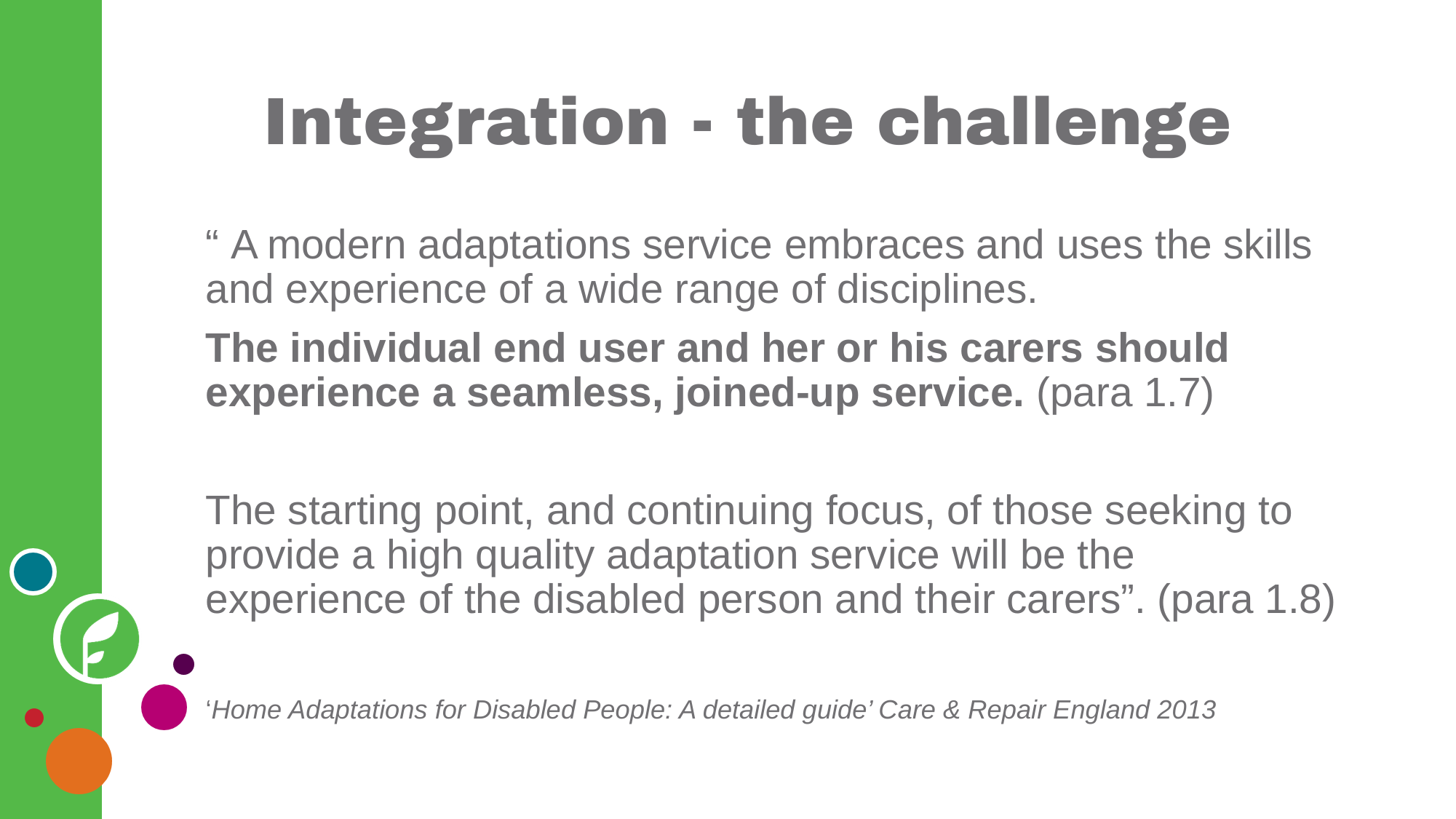

# Integration - the challenge
“ A modern adaptations service embraces and uses the skills and experience of a wide range of disciplines.
The individual end user and her or his carers should experience a seamless, joined-up service. (para 1.7)

The starting point, and continuing focus, of those seeking to provide a high quality adaptation service will be the experience of the disabled person and their carers”. (para 1.8)

‘Home Adaptations for Disabled People: A detailed guide’ Care & Repair England 2013